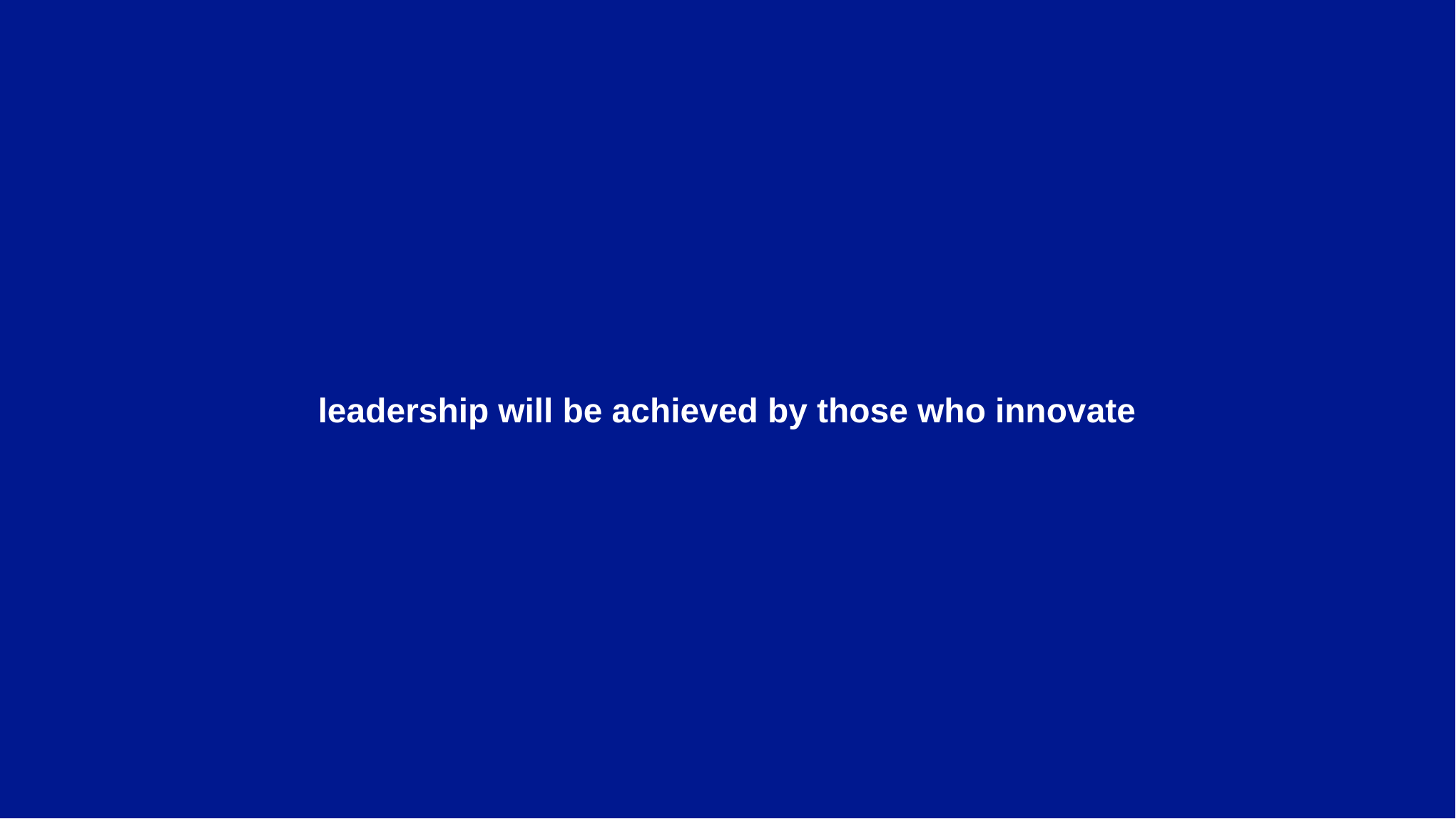

leadership will be achieved by those who innovate